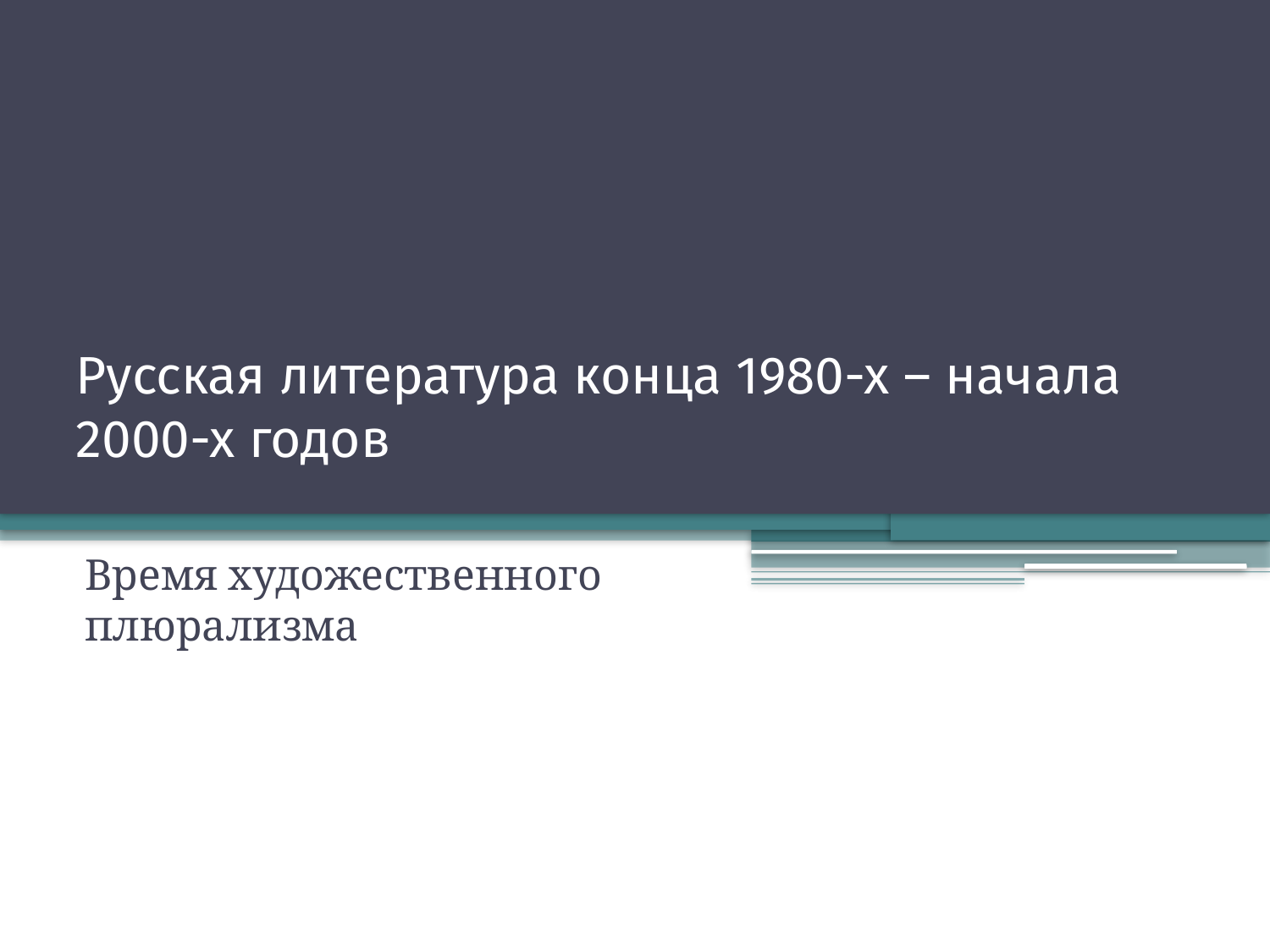

# Русская литература конца 1980-х – начала 2000-х годов
Время художественного плюрализма